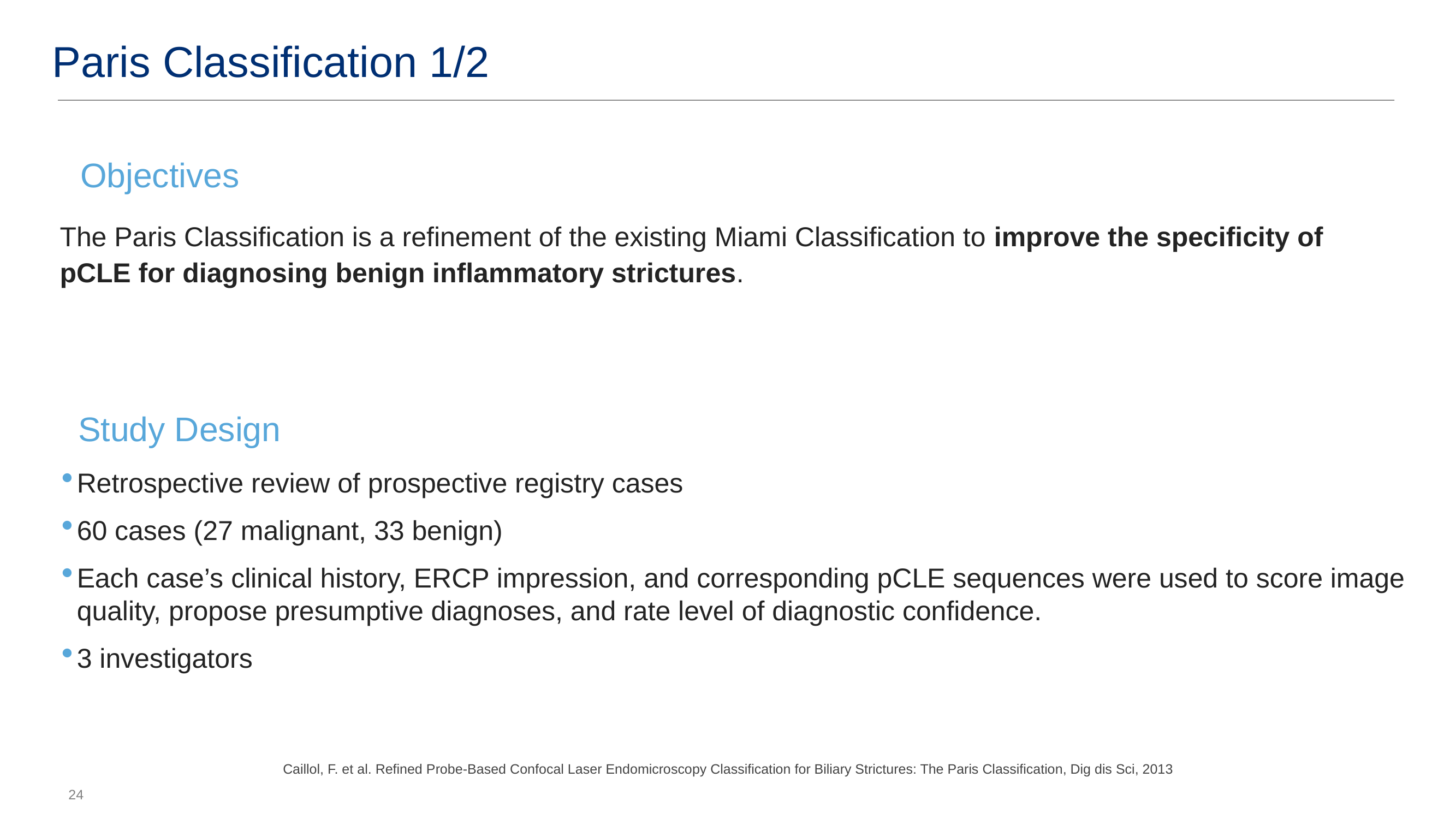

Paris Classification 1/2

Objectives
The Paris Classification is a refinement of the existing Miami Classification to improve the specificity of pCLE for diagnosing benign inflammatory strictures.
Study Design
Retrospective review of prospective registry cases
60 cases (27 malignant, 33 benign)
Each case’s clinical history, ERCP impression, and corresponding pCLE sequences were used to score image quality, propose presumptive diagnoses, and rate level of diagnostic confidence.
3 investigators
Caillol, F. et al. Refined Probe-Based Confocal Laser Endomicroscopy Classification for Biliary Strictures: The Paris Classification, Dig dis Sci, 2013
24